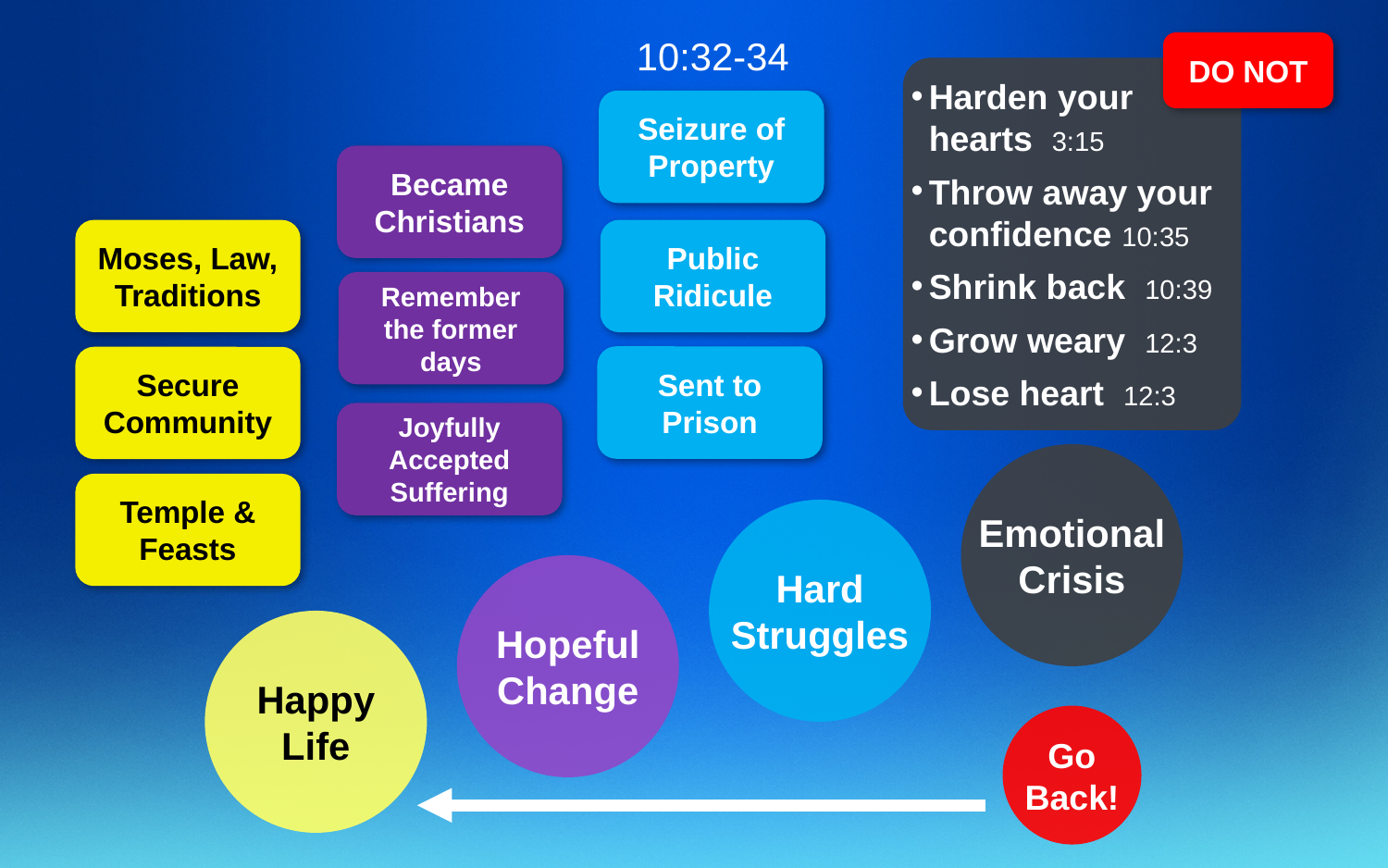

10:32-34
DO NOT
Harden your hearts  3:15
Throw away your confidence 10:35
Shrink back  10:39
Grow weary  12:3
Lose heart  12:3
Seizure of Property
Became Christians
Public Ridicule
Moses, Law, Traditions
Remember the former days
Sent to Prison
Secure Community
Joyfully Accepted Suffering
Emotional
Crisis
Temple & Feasts
Hard
Struggles
Hopeful
Change
Happy
Life
Go Back!